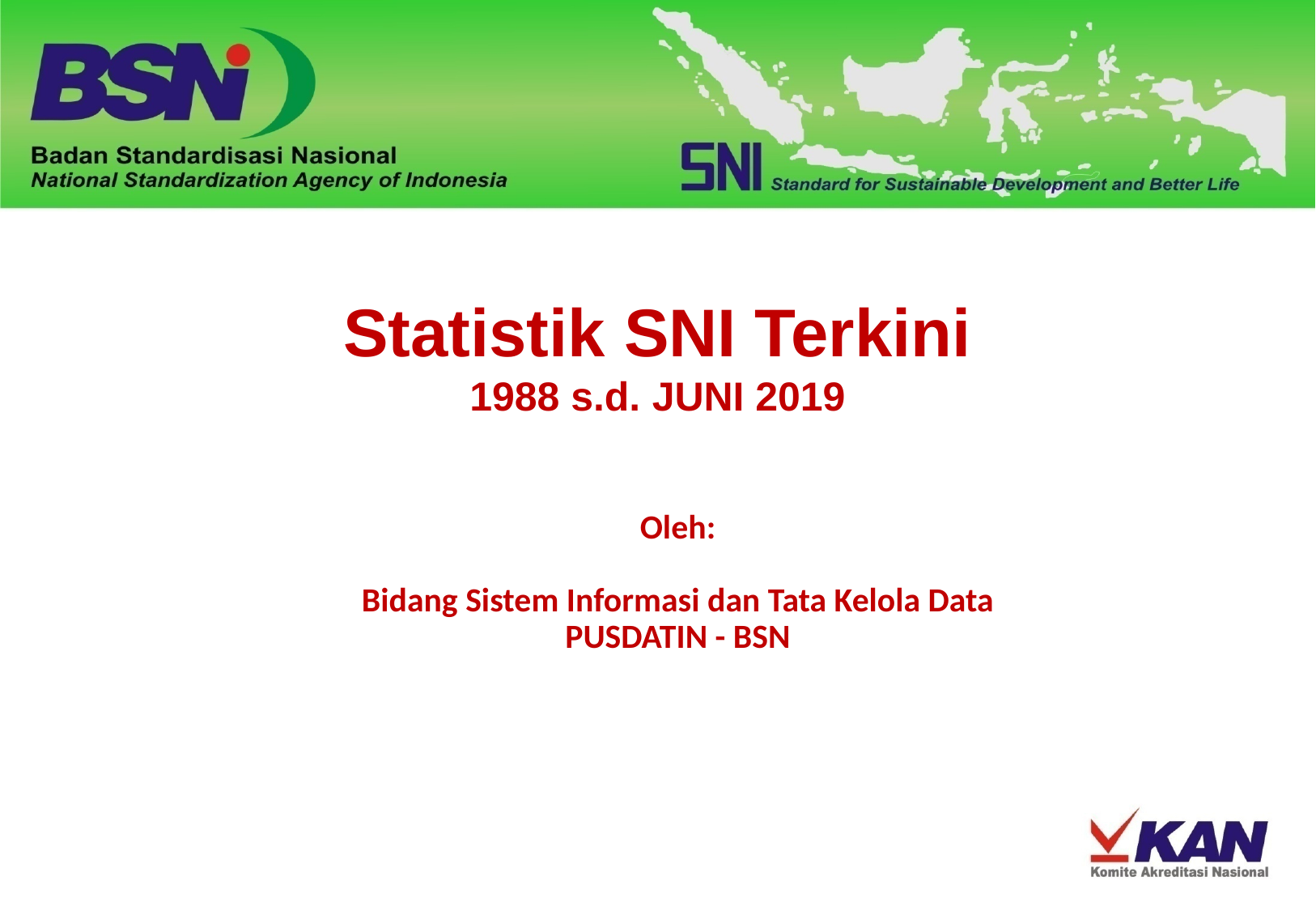

# Statistik SNI Terkini 1988 s.d. JUNI 2019
Oleh:

Bidang Sistem Informasi dan Tata Kelola Data
PUSDATIN - BSN